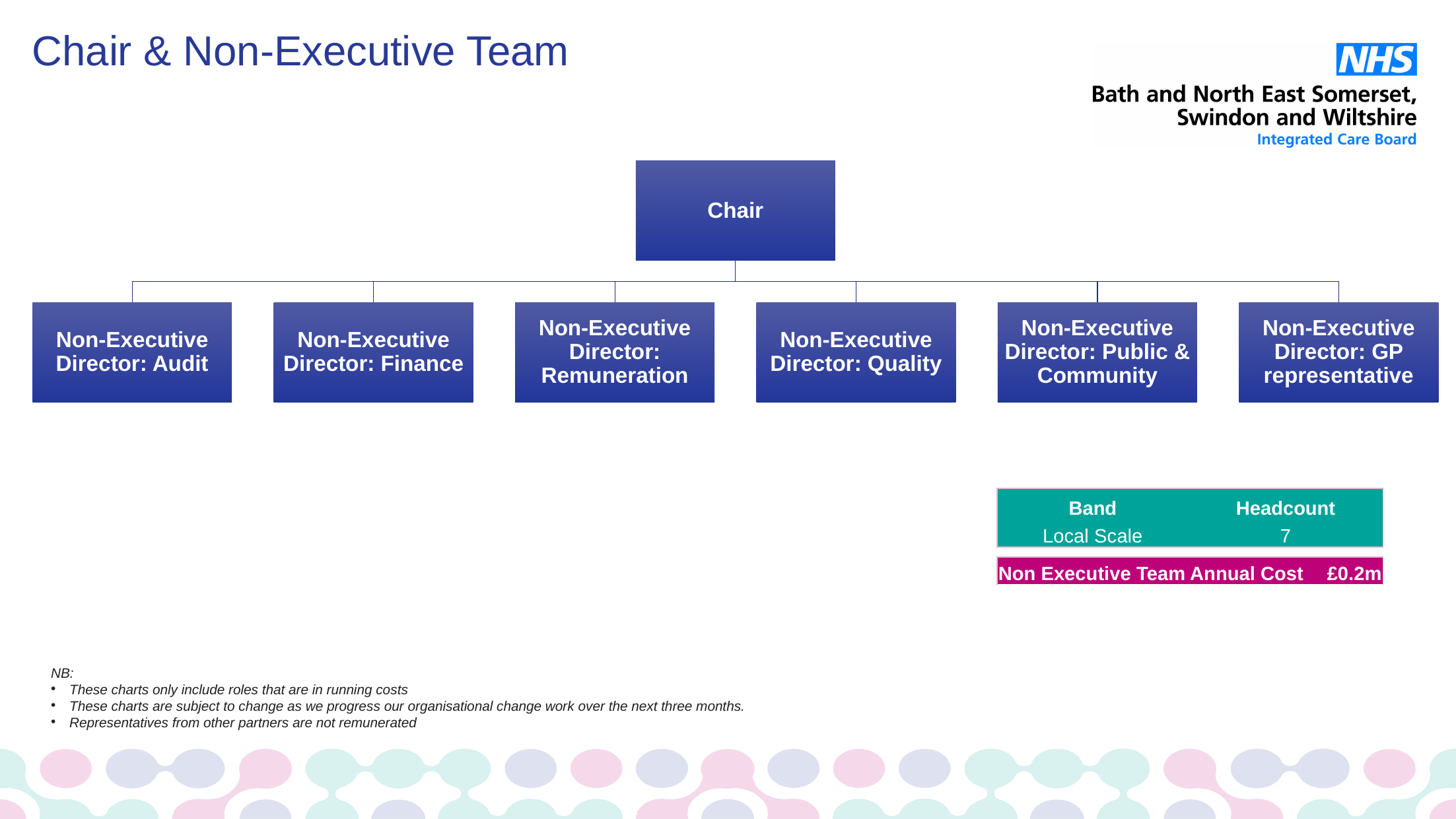

# Chair & Non-Executive Team
Chair
Non-Executive Director: Audit
Non-Executive Director: Finance
Non-Executive Director: Remuneration
Non-Executive Director: Quality
Non-Executive Director: Public & Community
Non-Executive Director: GP representative
| Band | Headcount |
| --- | --- |
| Local Scale | 7 |
| Non Executive Team Annual Cost | £0.2m |
| --- | --- |
NB:
These charts only include roles that are in running costs
These charts are subject to change as we progress our organisational change work over the next three months.
Representatives from other partners are not remunerated